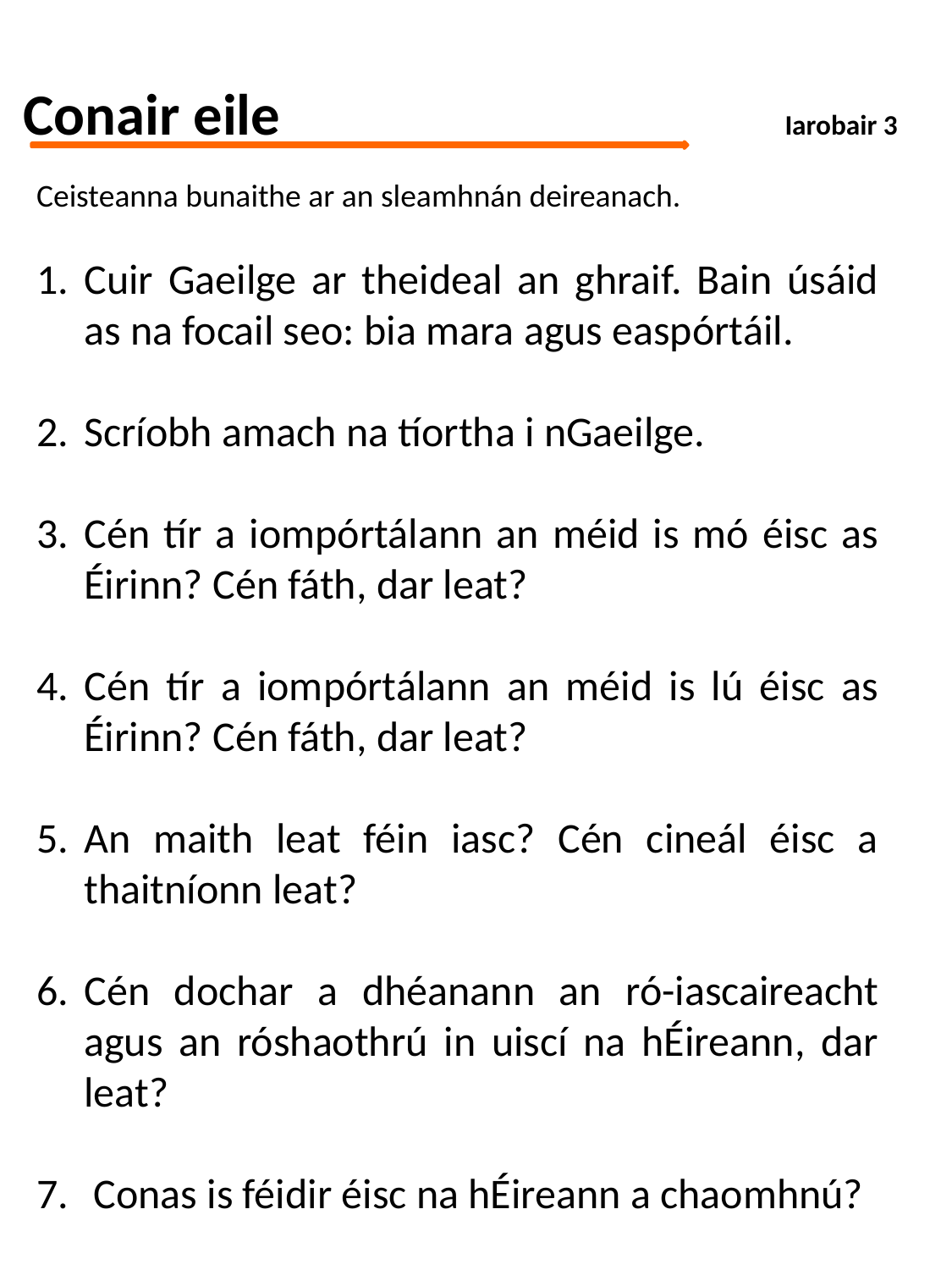

# Conair eile			 	Iarobair 3

Ceisteanna bunaithe ar an sleamhnán deireanach.

Cuir Gaeilge ar theideal an ghraif. Bain úsáid as na focail seo: bia mara agus easpórtáil.

Scríobh amach na tíortha i nGaeilge.

Cén tír a iompórtálann an méid is mó éisc as Éirinn? Cén fáth, dar leat?

Cén tír a iompórtálann an méid is lú éisc as Éirinn? Cén fáth, dar leat?

An maith leat féin iasc? Cén cineál éisc a thaitníonn leat?

Cén dochar a dhéanann an ró-iascaireacht agus an róshaothrú in uiscí na hÉireann, dar leat?

 Conas is féidir éisc na hÉireann a chaomhnú?